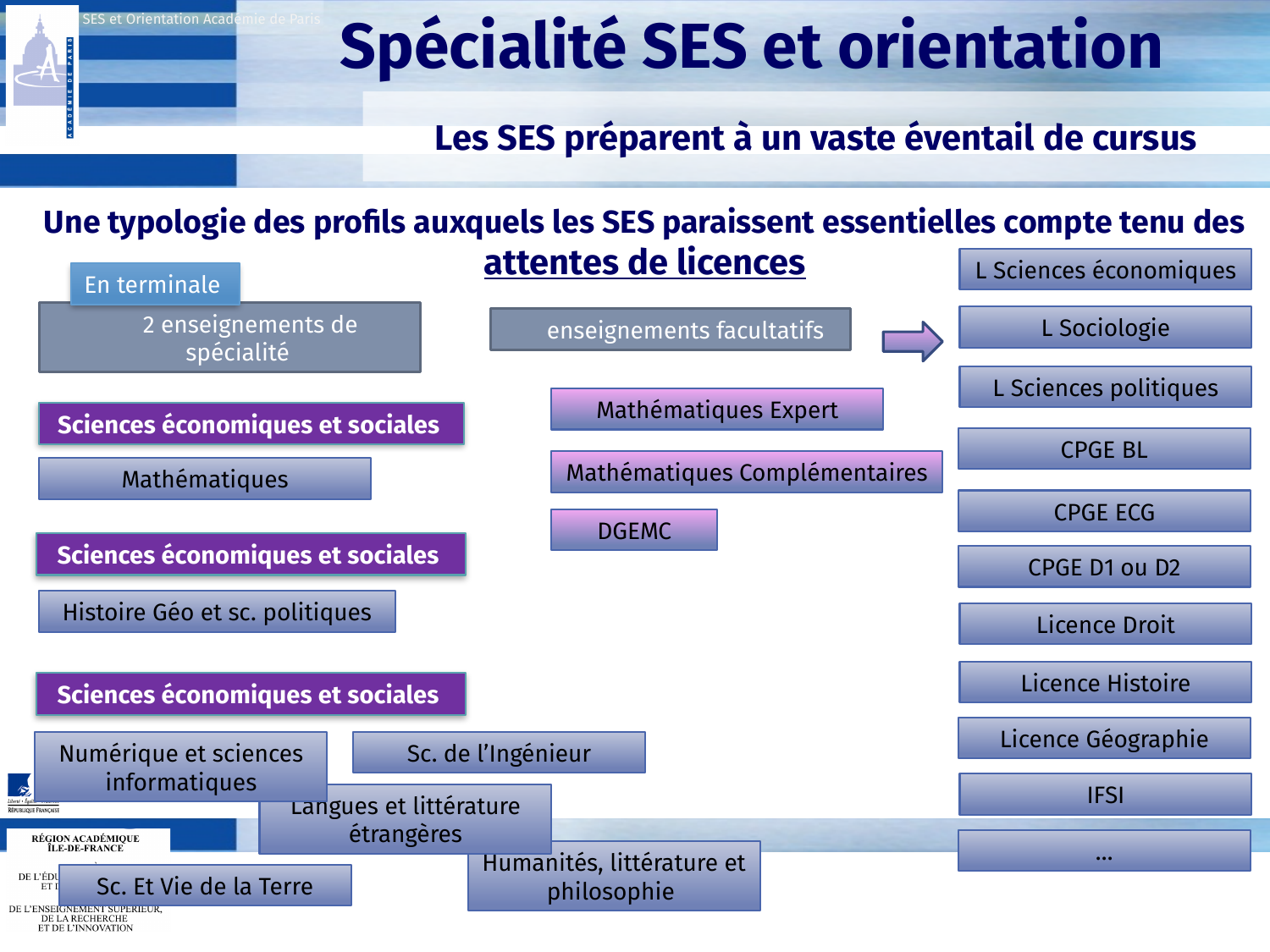

Spécialité SES et orientation
Les SES préparent à un vaste éventail de cursus
Une typologie des profils auxquels les SES paraissent essentielles compte tenu des attentes de licences
L Sciences économiques
En terminale
L Sociologie
2 enseignements de spécialité
enseignements facultatifs

L Sciences politiques
Mathématiques Expert
Sciences économiques et sociales
CPGE BL
Mathématiques Complémentaires
Mathématiques
CPGE ECG
DGEMC
Sciences économiques et sociales
CPGE D1 ou D2
Histoire Géo et sc. politiques
Licence Droit
Licence Histoire
Sciences économiques et sociales
Licence Géographie
Sc. de l’Ingénieur
Numérique et sciences informatiques
IFSI
Langues et littérature étrangères
…
Humanités, littérature et philosophie
Sc. Et Vie de la Terre